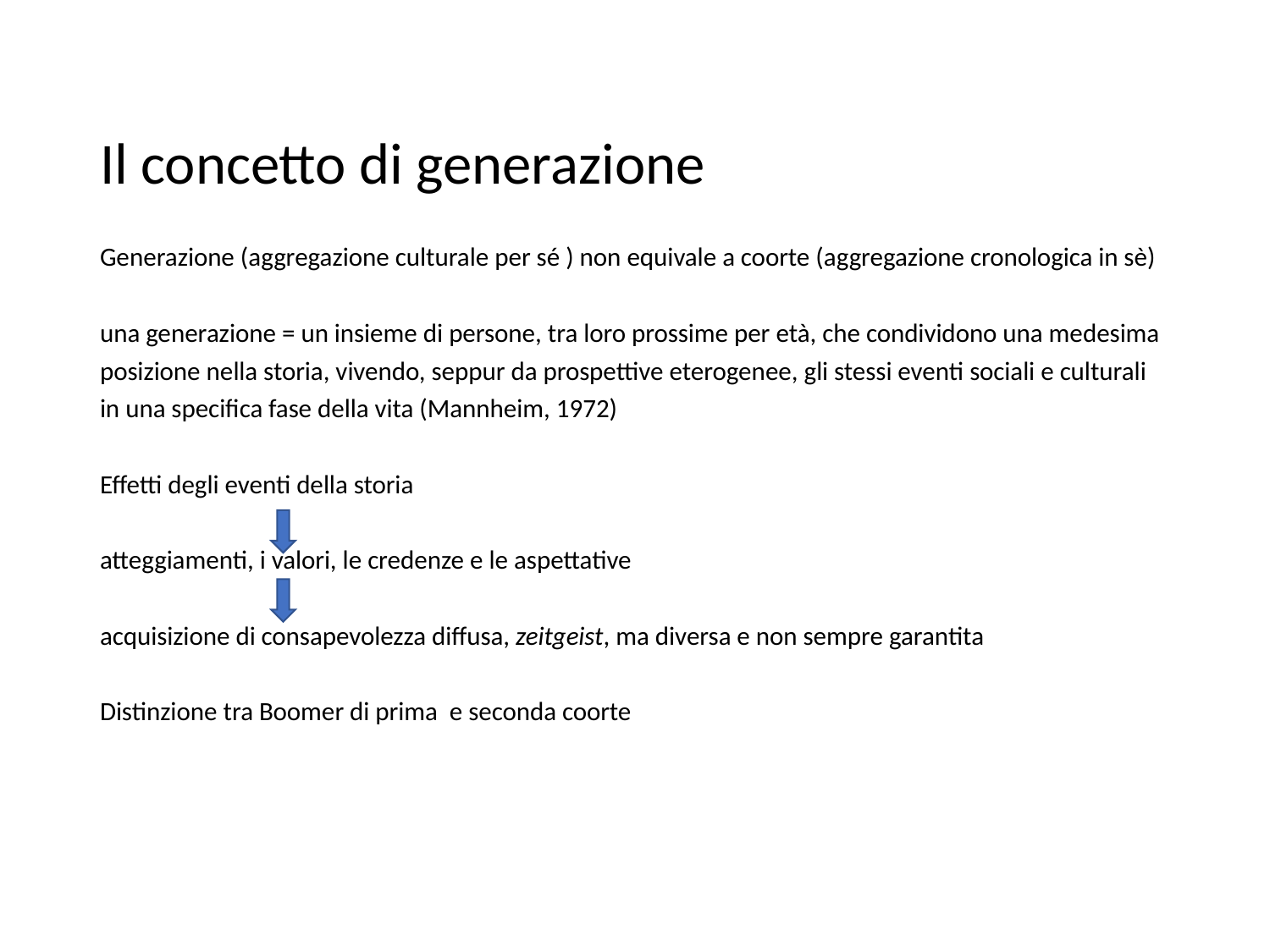

# Il concetto di generazione
Generazione (aggregazione culturale per sé ) non equivale a coorte (aggregazione cronologica in sè)

una generazione = un insieme di persone, tra loro prossime per età, che condividono una medesima posizione nella storia, vivendo, seppur da prospettive eterogenee, gli stessi eventi sociali e culturali in una specifica fase della vita (Mannheim, 1972)

Effetti degli eventi della storia

atteggiamenti, i valori, le credenze e le aspettative

acquisizione di consapevolezza diffusa, zeitgeist, ma diversa e non sempre garantita

Distinzione tra Boomer di prima  e seconda coorte